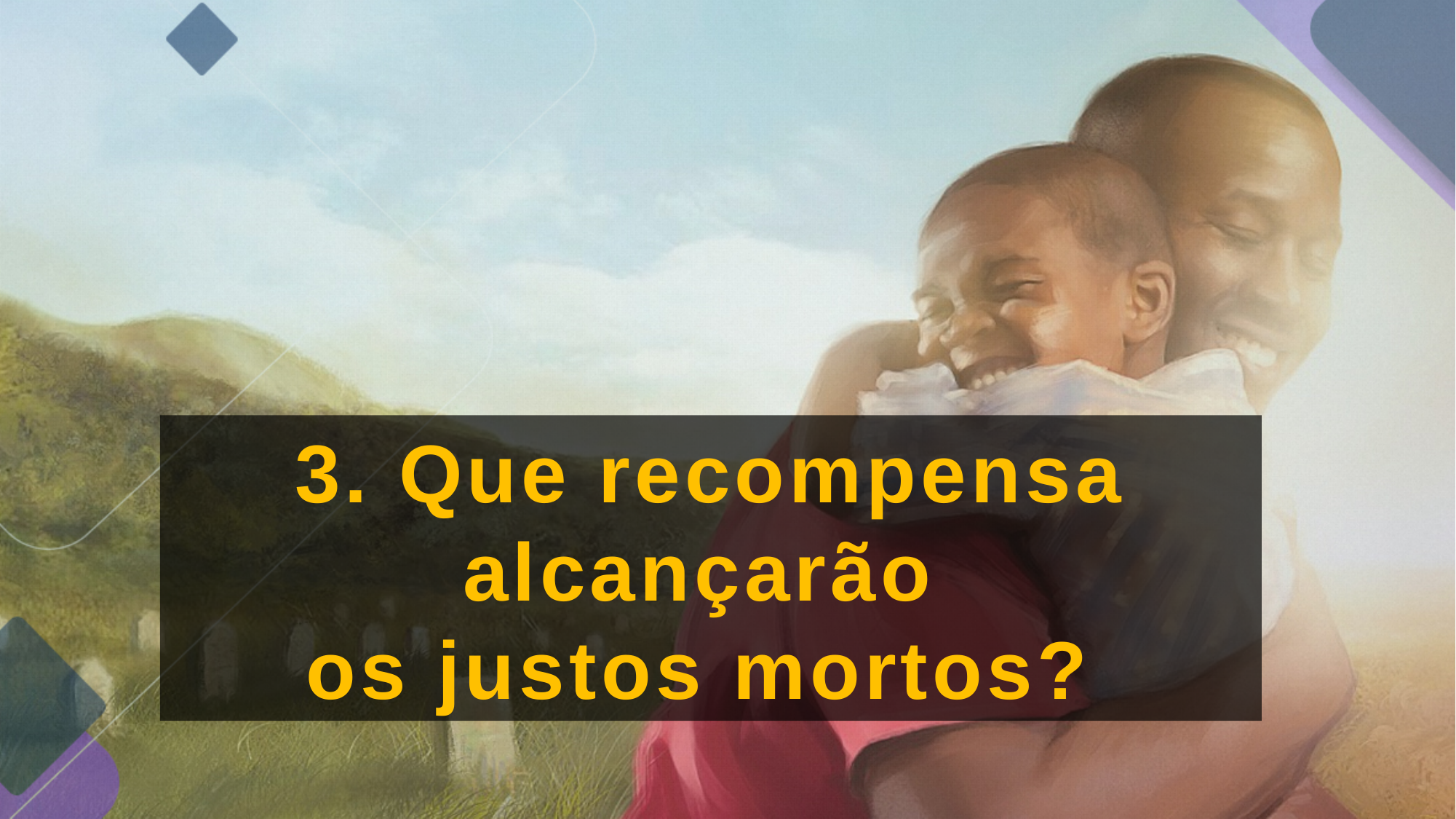

3. Que recompensa alcançarão
os justos mortos?